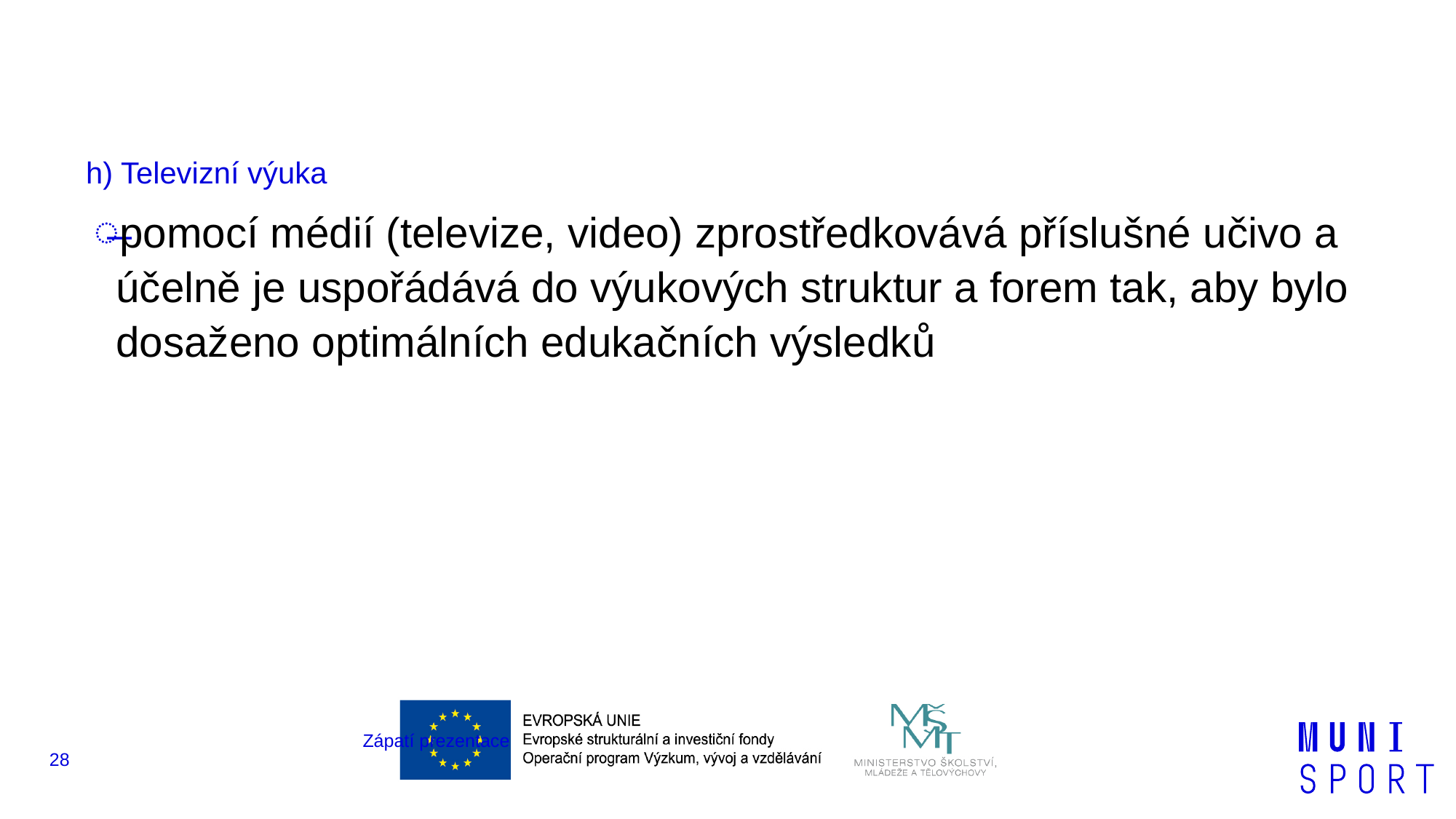

#
h) Televizní výuka
pomocí médií (televize, video) zprostředkovává příslušné učivo a účelně je uspořádává do výukových struktur a forem tak, aby bylo dosaženo optimálních edukačních výsledků

Zápatí prezentace
28